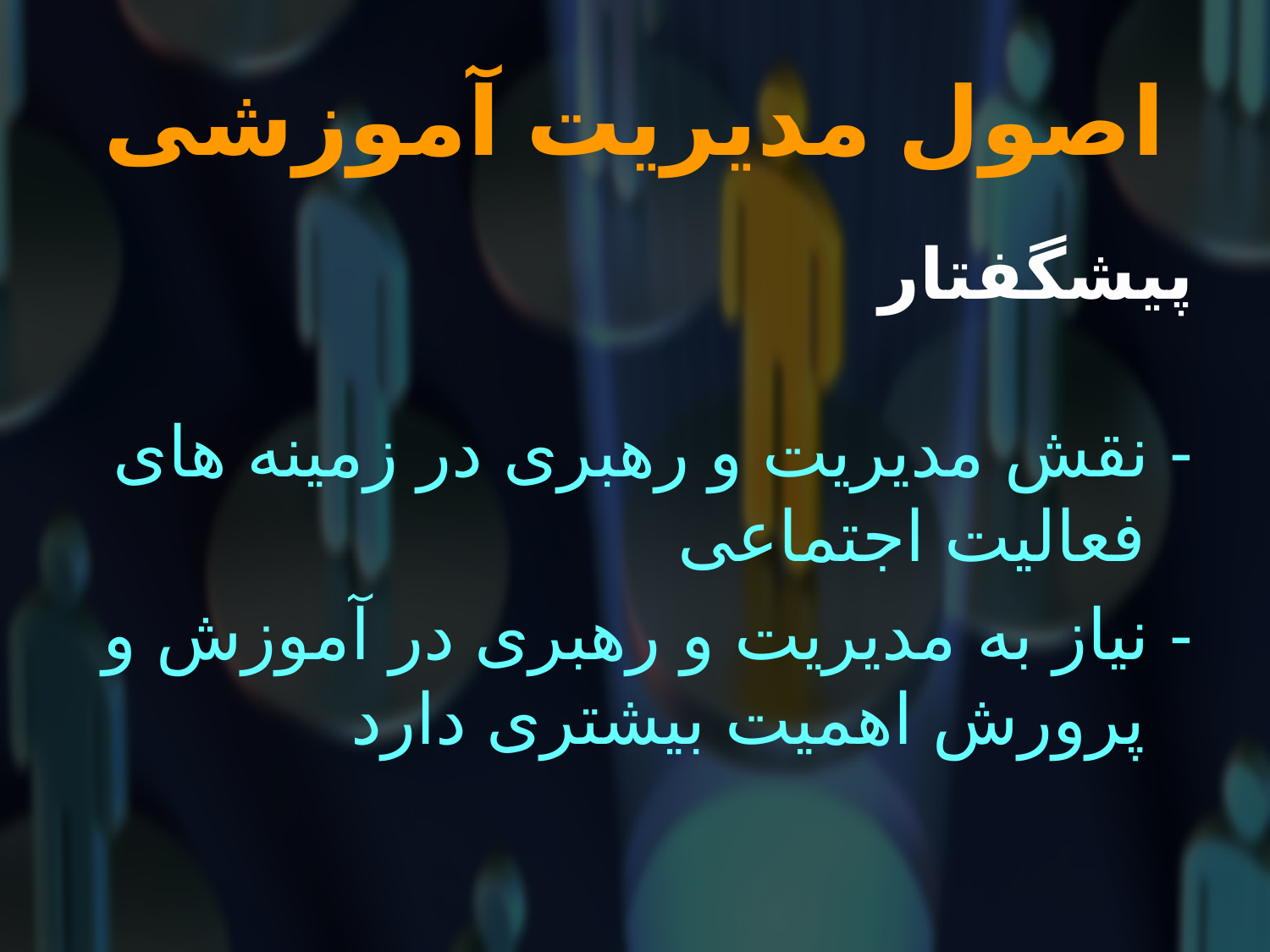

# اصول مدیریت آموزشی
پیشگفتار

- نقش مدیریت و رهبری در زمینه های فعالیت اجتماعی
- نیاز به مدیریت و رهبری در آموزش و پرورش اهمیت بیشتری دارد